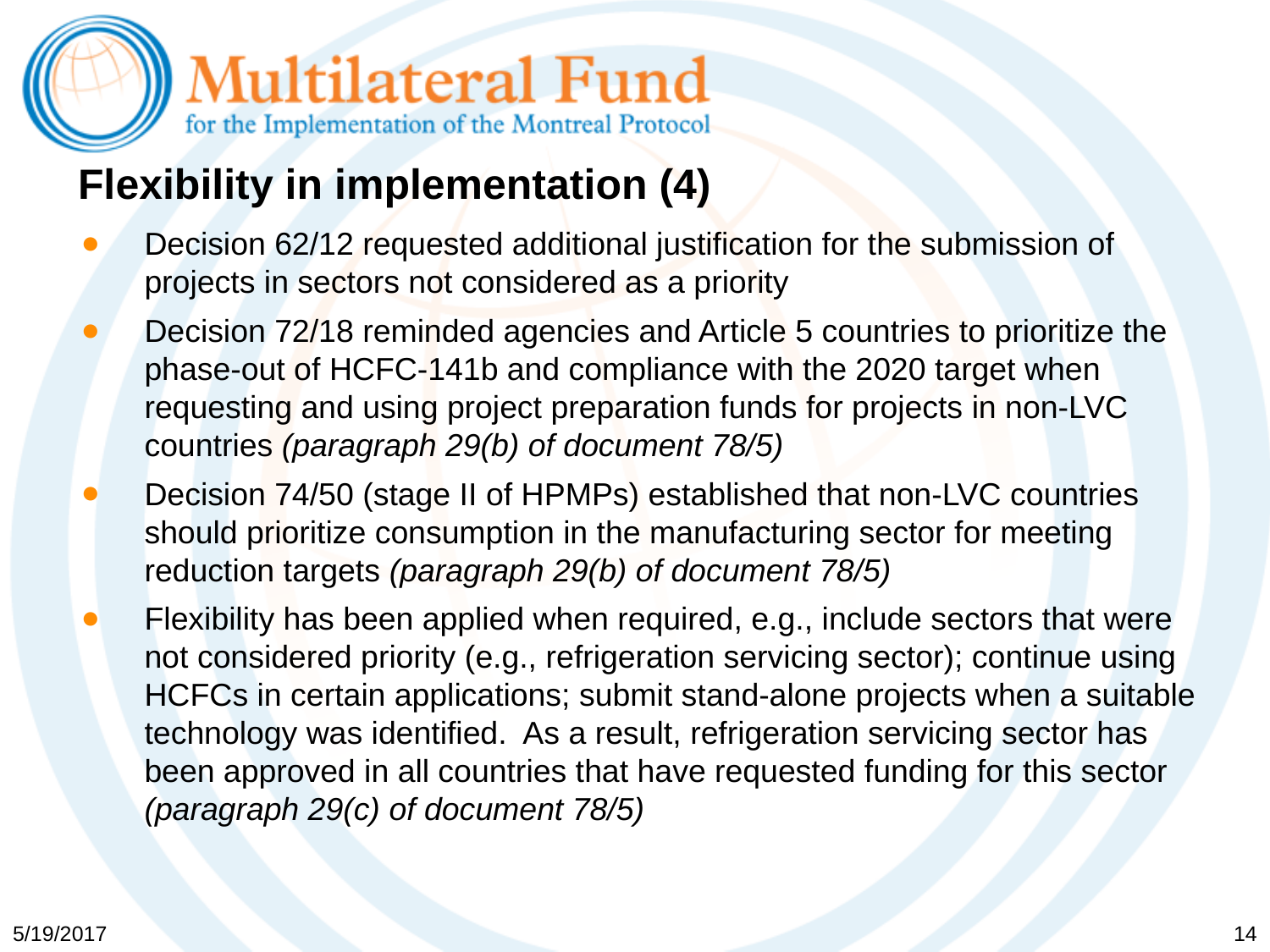

# Flexibility in implementation (4)
Decision 62/12 requested additional justification for the submission of projects in sectors not considered as a priority
Decision 72/18 reminded agencies and Article 5 countries to prioritize the phase-out of HCFC-141b and compliance with the 2020 target when requesting and using project preparation funds for projects in non-LVC countries (paragraph 29(b) of document 78/5)
Decision 74/50 (stage II of HPMPs) established that non-LVC countries should prioritize consumption in the manufacturing sector for meeting reduction targets (paragraph 29(b) of document 78/5)
Flexibility has been applied when required, e.g., include sectors that were not considered priority (e.g., refrigeration servicing sector); continue using HCFCs in certain applications; submit stand-alone projects when a suitable technology was identified.  As a result, refrigeration servicing sector has been approved in all countries that have requested funding for this sector (paragraph 29(c) of document 78/5)
5/19/2017
14